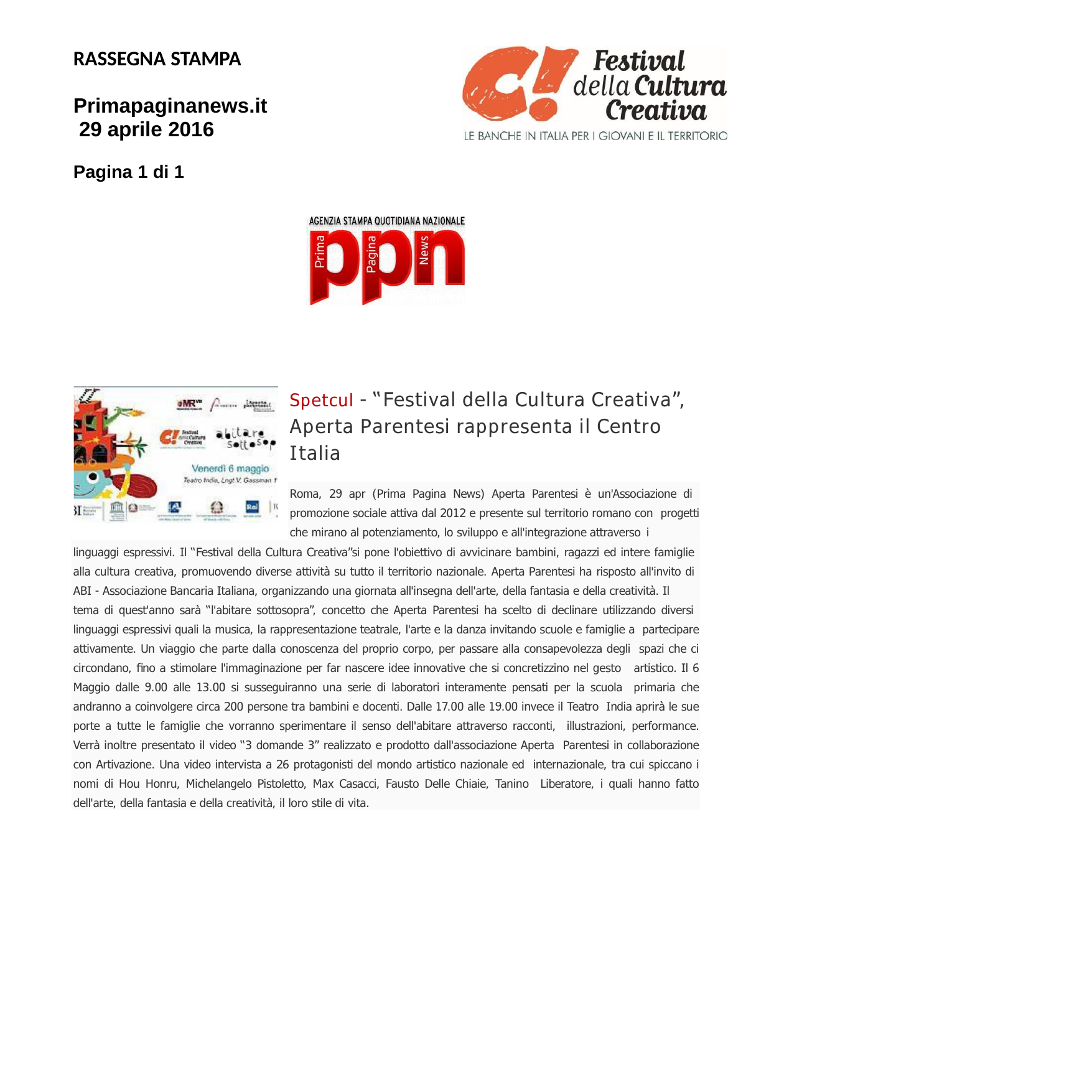

RASSEGNA STAMPA

Primapaginanews.it  29 aprile 2016
Pagina 1 di 1

Spetcul - “Festival della Cultura Creativa”,  Aperta Parentesi rappresenta il Centro  Italia

Roma, 29 apr (Prima Pagina News) Aperta Parentesi è un'Associazione di  promozione sociale attiva dal 2012 e presente sul territorio romano con  progetti che mirano al potenziamento, lo sviluppo e all'integrazione attraverso i
linguaggi espressivi. Il “Festival della Cultura Creativa”si pone l'obiettivo di avvicinare bambini, ragazzi ed intere famiglie  alla cultura creativa, promuovendo diverse attività su tutto il territorio nazionale. Aperta Parentesi ha risposto all'invito di  ABI - Associazione Bancaria Italiana, organizzando una giornata all'insegna dell'arte, della fantasia e della creatività. Il
tema di quest'anno sarà “l'abitare sottosopra”, concetto che Aperta Parentesi ha scelto di declinare utilizzando diversi  linguaggi espressivi quali la musica, la rappresentazione teatrale, l'arte e la danza invitando scuole e famiglie a  partecipare attivamente. Un viaggio che parte dalla conoscenza del proprio corpo, per passare alla consapevolezza degli  spazi che ci circondano, fino a stimolare l'immaginazione per far nascere idee innovative che si concretizzino nel gesto  artistico. Il 6 Maggio dalle 9.00 alle 13.00 si susseguiranno una serie di laboratori interamente pensati per la scuola  primaria che andranno a coinvolgere circa 200 persone tra bambini e docenti. Dalle 17.00 alle 19.00 invece il Teatro  India aprirà le sue porte a tutte le famiglie che vorranno sperimentare il senso dell'abitare attraverso racconti,  illustrazioni, performance. Verrà inoltre presentato il video “3 domande 3” realizzato e prodotto dall'associazione Aperta  Parentesi in collaborazione con Artivazione. Una video intervista a 26 protagonisti del mondo artistico nazionale ed  internazionale, tra cui spiccano i nomi di Hou Honru, Michelangelo Pistoletto, Max Casacci, Fausto Delle Chiaie, Tanino  Liberatore, i quali hanno fatto dell'arte, della fantasia e della creatività, il loro stile di vita.